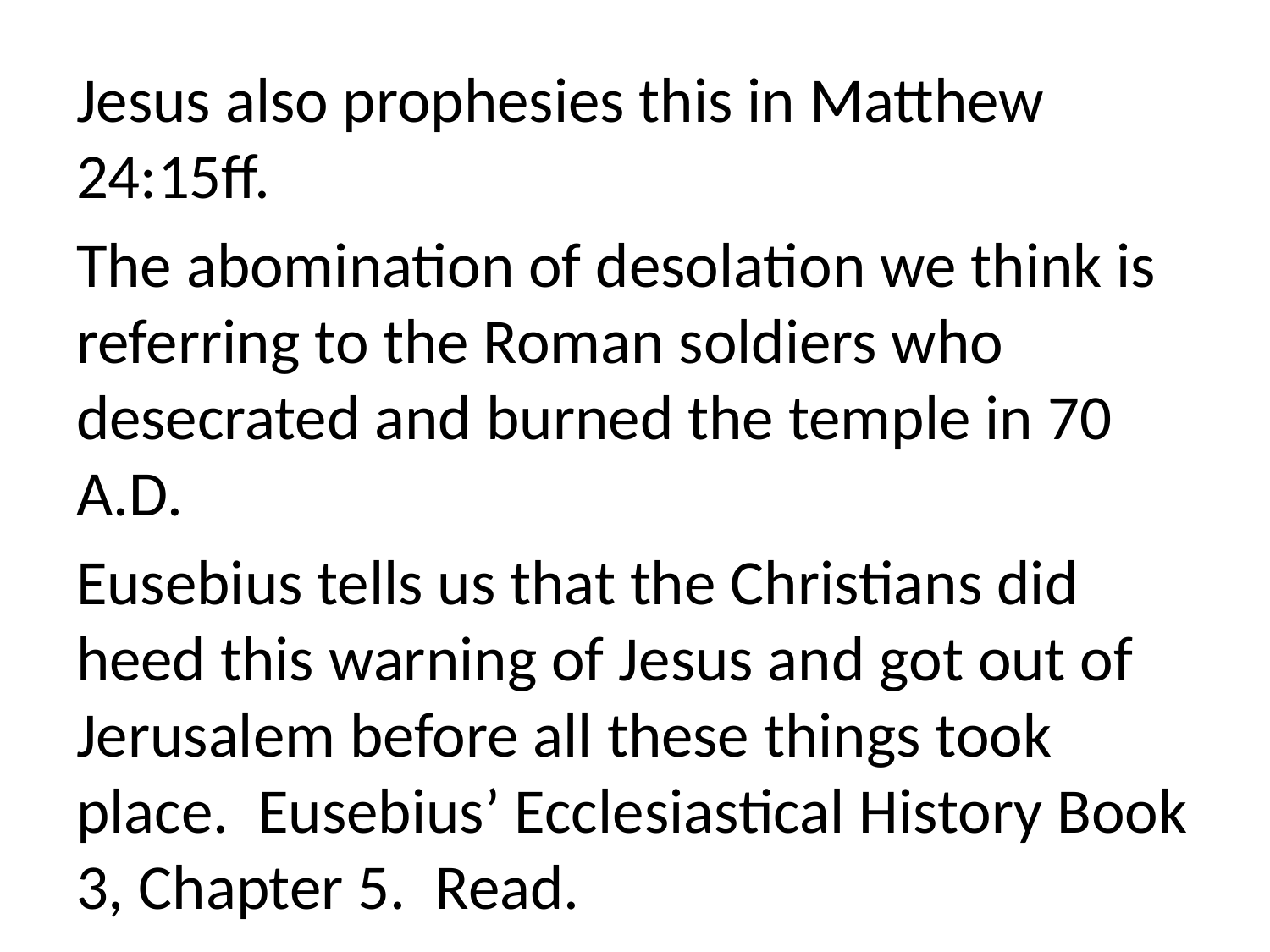

Jesus also prophesies this in Matthew 24:15ff.
The abomination of desolation we think is referring to the Roman soldiers who desecrated and burned the temple in 70 A.D.
Eusebius tells us that the Christians did heed this warning of Jesus and got out of Jerusalem before all these things took place.  Eusebius’ Ecclesiastical History Book 3, Chapter 5.  Read.